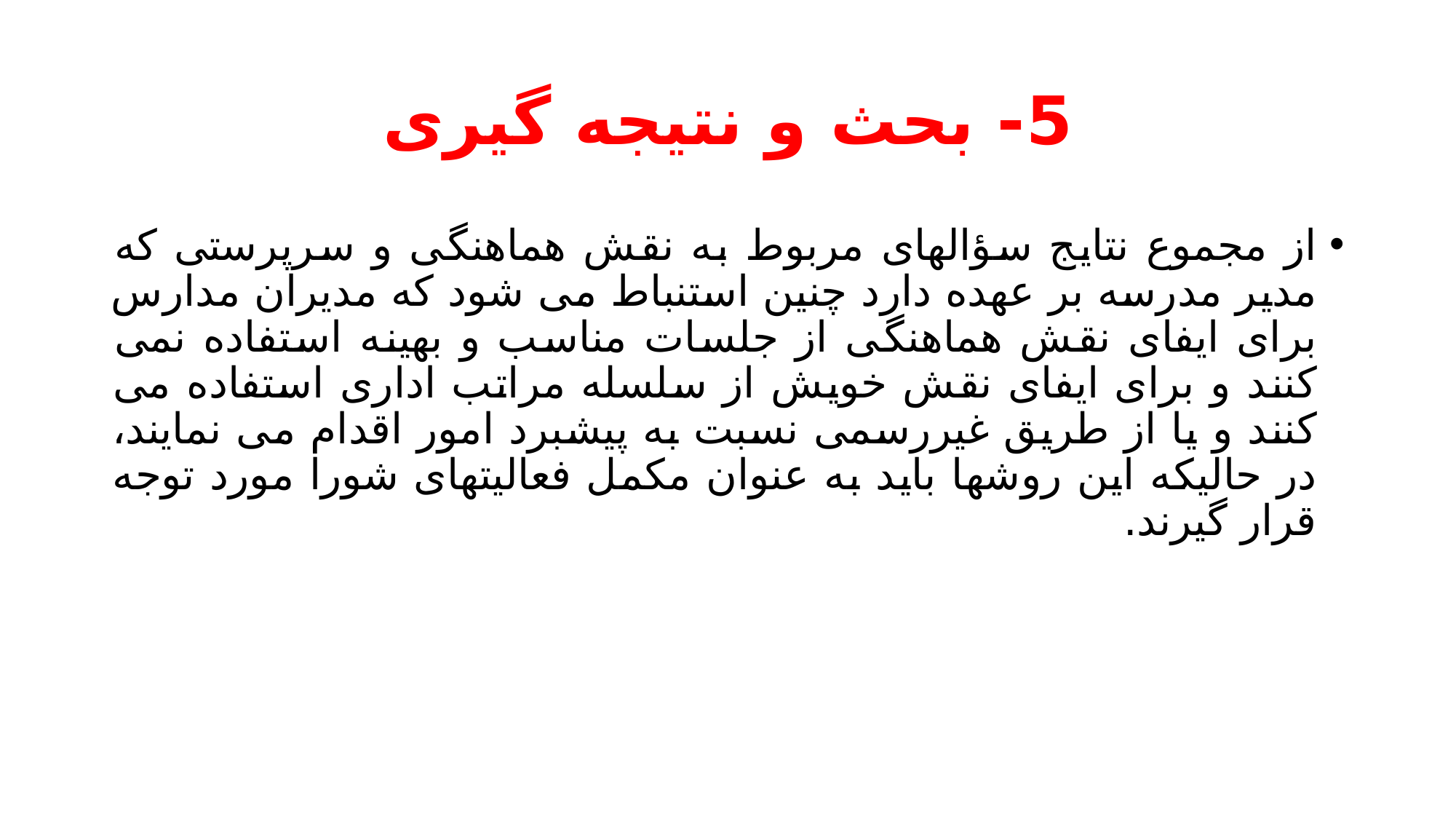

# 5- بحث و نتیجه گیری
از مجموع نتایج سؤالهای مربوط به نقش هماهنگی و سرپرستی که مدیر مدرسه بر عهده دارد چنین استنباط می شود که مدیران مدارس برای ایفای نقش هماهنگی از جلسات مناسب و بهینه استفاده نمی کنند و برای ایفای نقش خویش از سلسله مراتب اداری استفاده می کنند و یا از طریق غیررسمی نسبت به پیشبرد امور اقدام می نمایند، در حالیکه این روشها باید به عنوان مکمل فعالیتهای شورا مورد توجه قرار گیرند.